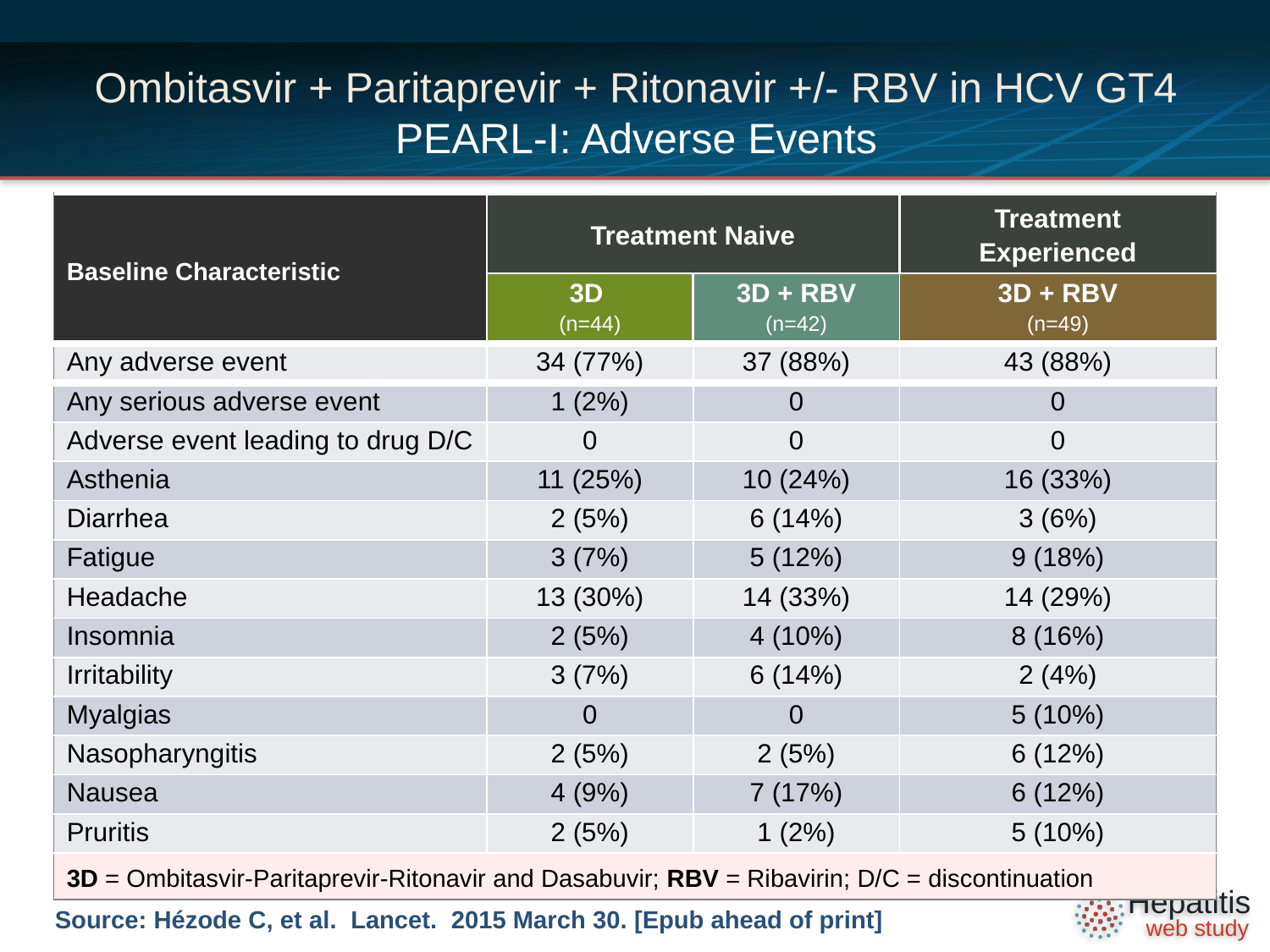

# Ombitasvir + Paritaprevir + Ritonavir +/- RBV in HCV GT4 PEARL-I: Adverse Events
| Baseline Characteristic | Treatment Naive |  | Treatment Experienced |
| --- | --- | --- | --- |
|  | 3D (n=44) | 3D + RBV (n=42) | 3D + RBV (n=49) |
| Any adverse event | 34 (77%) | 37 (88%) | 43 (88%) |
| Any serious adverse event | 1 (2%) | 0 | 0 |
| Adverse event leading to drug D/C | 0 | 0 | 0 |
| Asthenia | 11 (25%) | 10 (24%) | 16 (33%) |
| Diarrhea | 2 (5%) | 6 (14%) | 3 (6%) |
| Fatigue | 3 (7%) | 5 (12%) | 9 (18%) |
| Headache | 13 (30%) | 14 (33%) | 14 (29%) |
| Insomnia | 2 (5%) | 4 (10%) | 8 (16%) |
| Irritability | 3 (7%) | 6 (14%) | 2 (4%) |
| Myalgias | 0 | 0 | 5 (10%) |
| Nasopharyngitis | 2 (5%) | 2 (5%) | 6 (12%) |
| Nausea | 4 (9%) | 7 (17%) | 6 (12%) |
| Pruritis | 2 (5%) | 1 (2%) | 5 (10%) |
| 3D = Ombitasvir-Paritaprevir-Ritonavir and Dasabuvir; RBV = Ribavirin; D/C = discontinuation |  |  |  |
Source: Hézode C, et al.  Lancet.  2015 March 30. [Epub ahead of print]